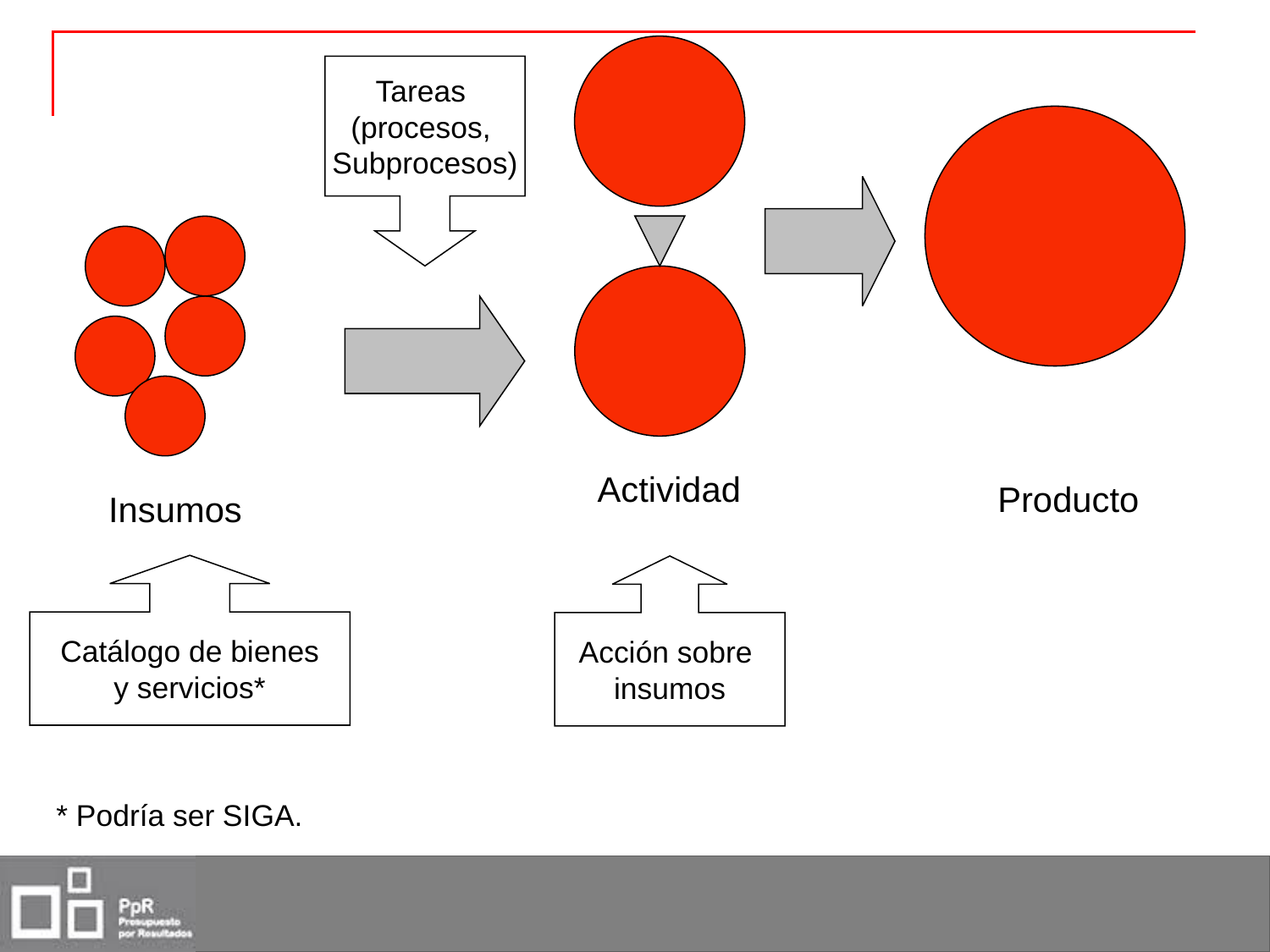

Tareas
(procesos,
Subprocesos)

Actividad
Producto
Insumos
Catálogo de bienes
 y servicios*
Acción sobre
insumos
* Podría ser SIGA.